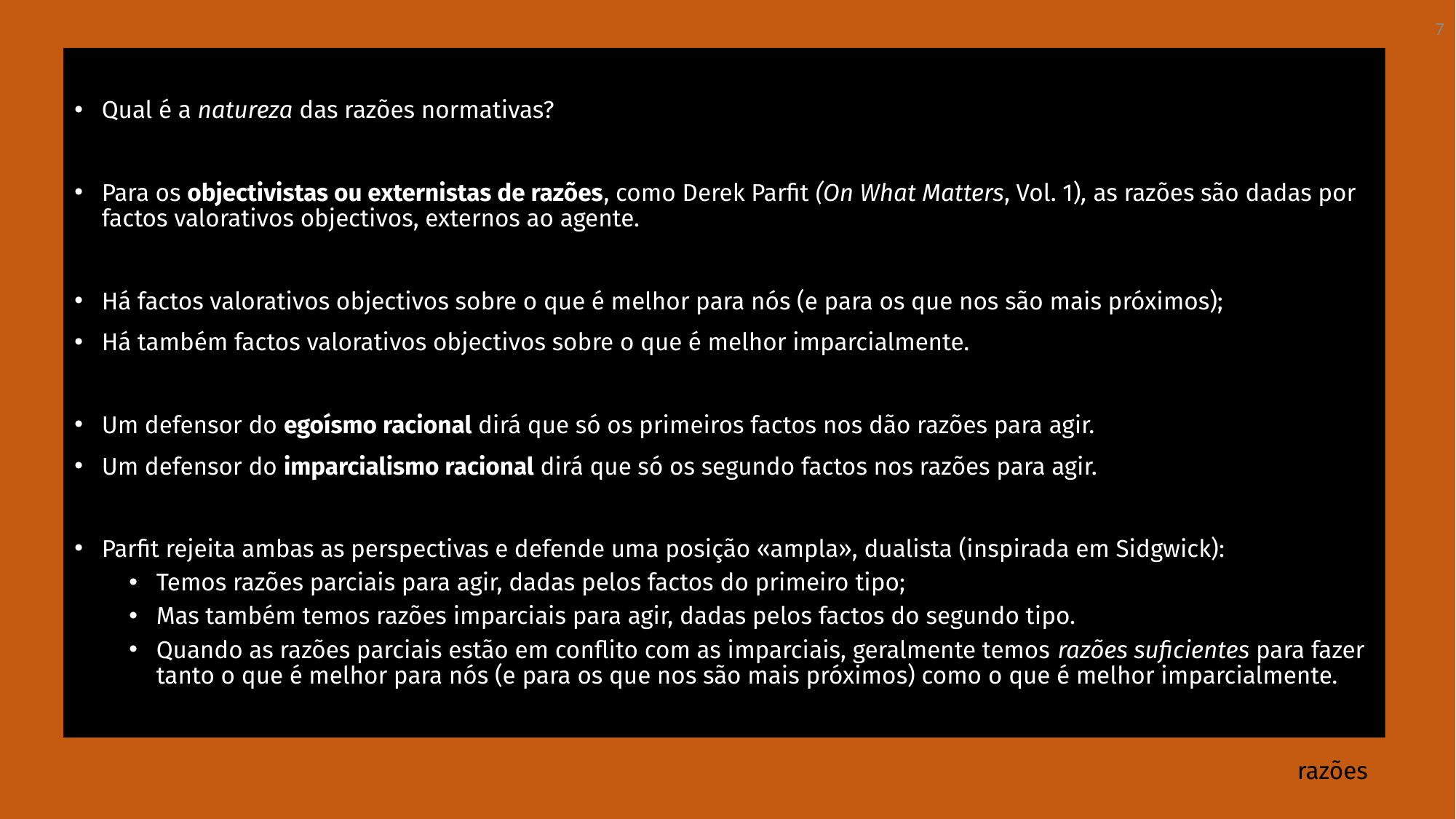

7

Qual é a natureza das razões normativas?

Para os objectivistas ou externistas de razões, como Derek Parfit (On What Matters, Vol. 1), as razões são dadas por factos valorativos objectivos, externos ao agente.

Há factos valorativos objectivos sobre o que é melhor para nós (e para os que nos são mais próximos);
Há também factos valorativos objectivos sobre o que é melhor imparcialmente.

Um defensor do egoísmo racional dirá que só os primeiros factos nos dão razões para agir.
Um defensor do imparcialismo racional dirá que só os segundo factos nos razões para agir.

Parfit rejeita ambas as perspectivas e defende uma posição «ampla», dualista (inspirada em Sidgwick):
Temos razões parciais para agir, dadas pelos factos do primeiro tipo;
Mas também temos razões imparciais para agir, dadas pelos factos do segundo tipo.
Quando as razões parciais estão em conflito com as imparciais, geralmente temos razões suficientes para fazer tanto o que é melhor para nós (e para os que nos são mais próximos) como o que é melhor imparcialmente.

# razões